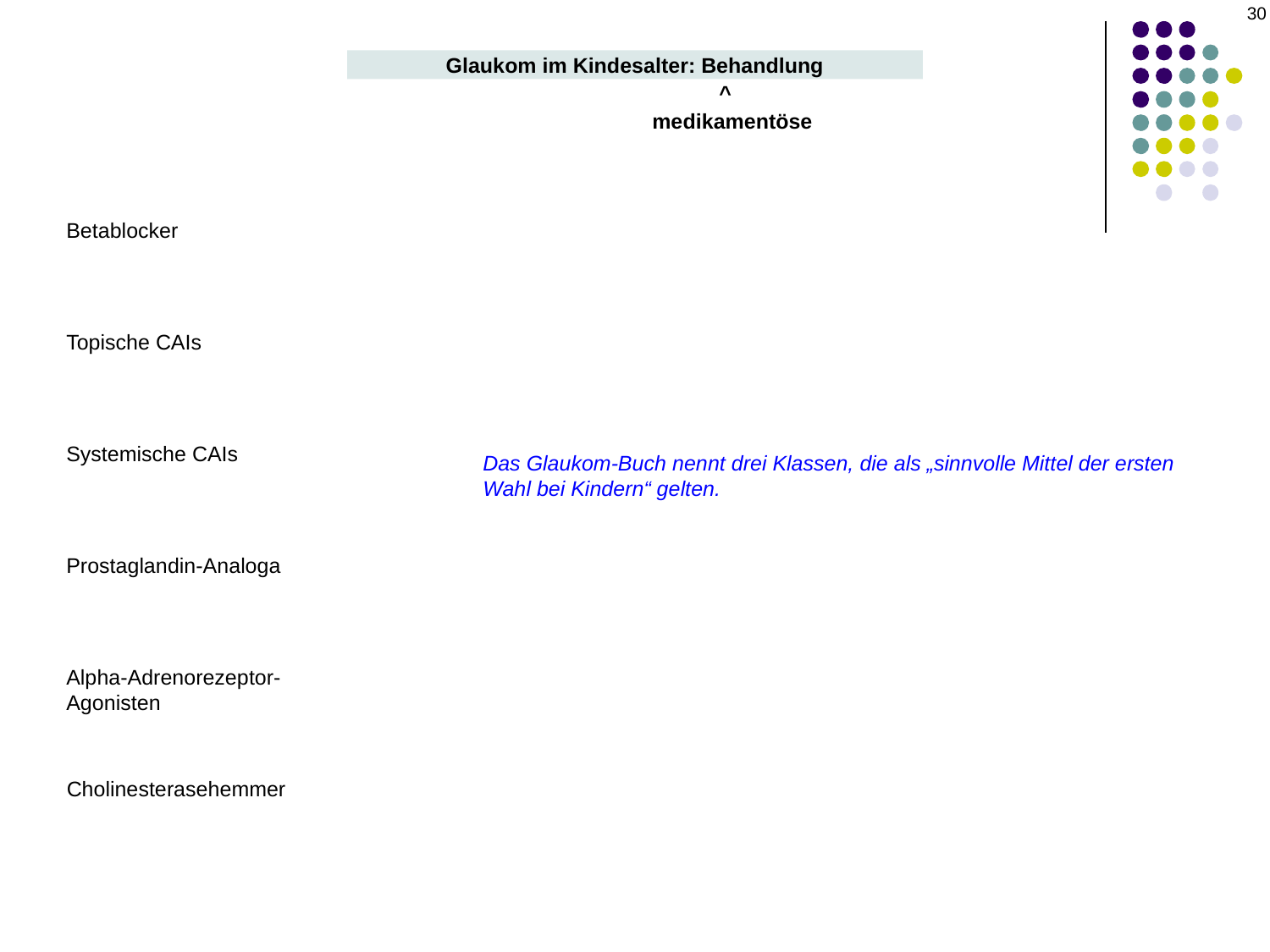

30
Glaukom im Kindesalter: Behandlung
^
medikamentöse
Betablocker
Topische CAIs
Systemische CAIs
Das Glaukom-Buch nennt drei Klassen, die als „sinnvolle Mittel der ersten Wahl bei Kindern“ gelten.
Prostaglandin-Analoga
Alpha-Adrenorezeptor-Agonisten
Cholinesterasehemmer